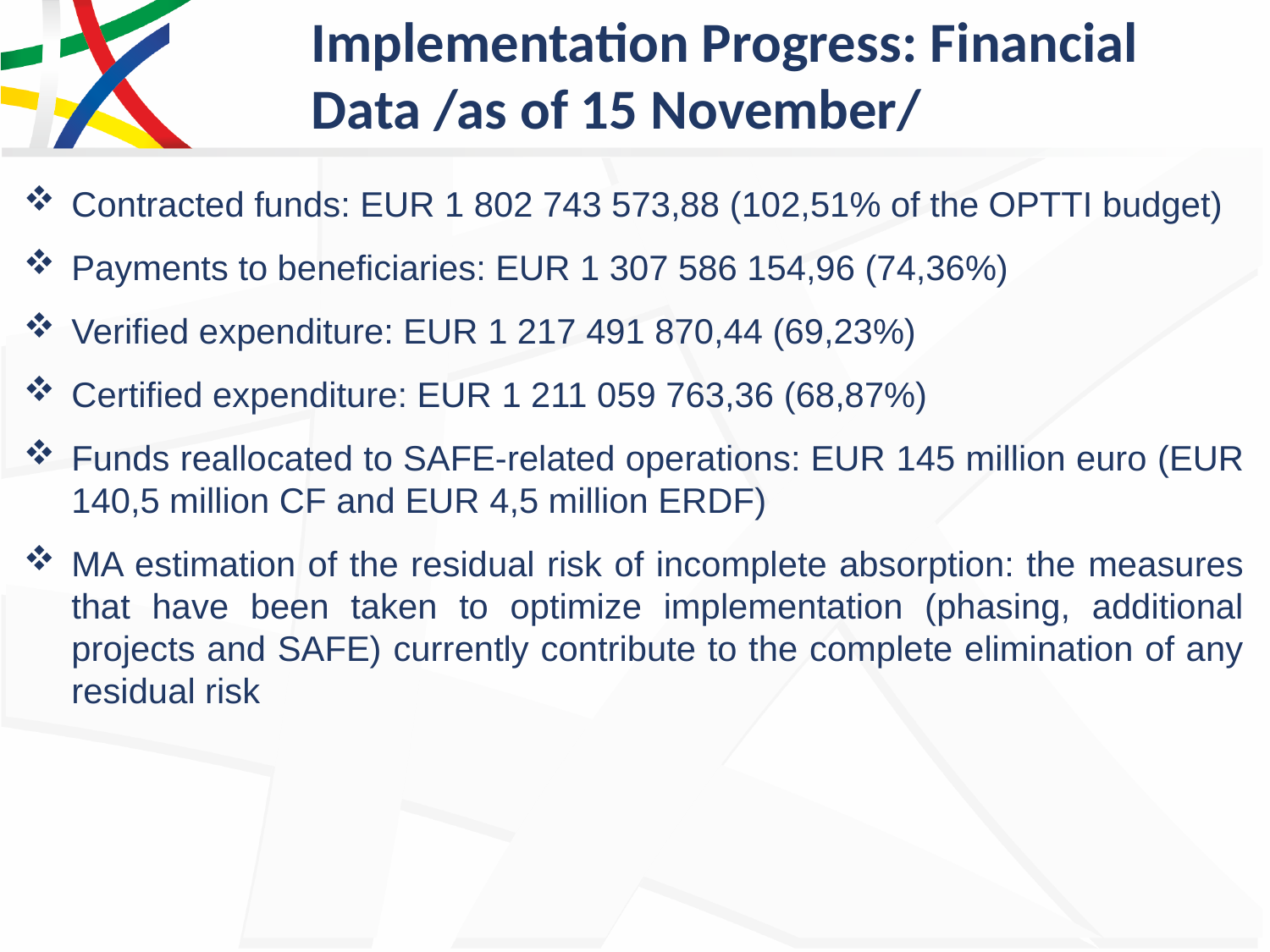

# Implementation Progress: Financial Data /as of 15 November/
Contracted funds: EUR 1 802 743 573,88 (102,51% of the OPTTI budget)
Payments to beneficiaries: EUR 1 307 586 154,96 (74,36%)
Verified expenditure: EUR 1 217 491 870,44 (69,23%)
Certified expenditure: EUR 1 211 059 763,36 (68,87%)
Funds reallocated to SAFE-related operations: EUR 145 million euro (EUR 140,5 million CF and EUR 4,5 million ERDF)
MA estimation of the residual risk of incomplete absorption: the measures that have been taken to optimize implementation (phasing, additional projects and SAFE) currently contribute to the complete elimination of any residual risk